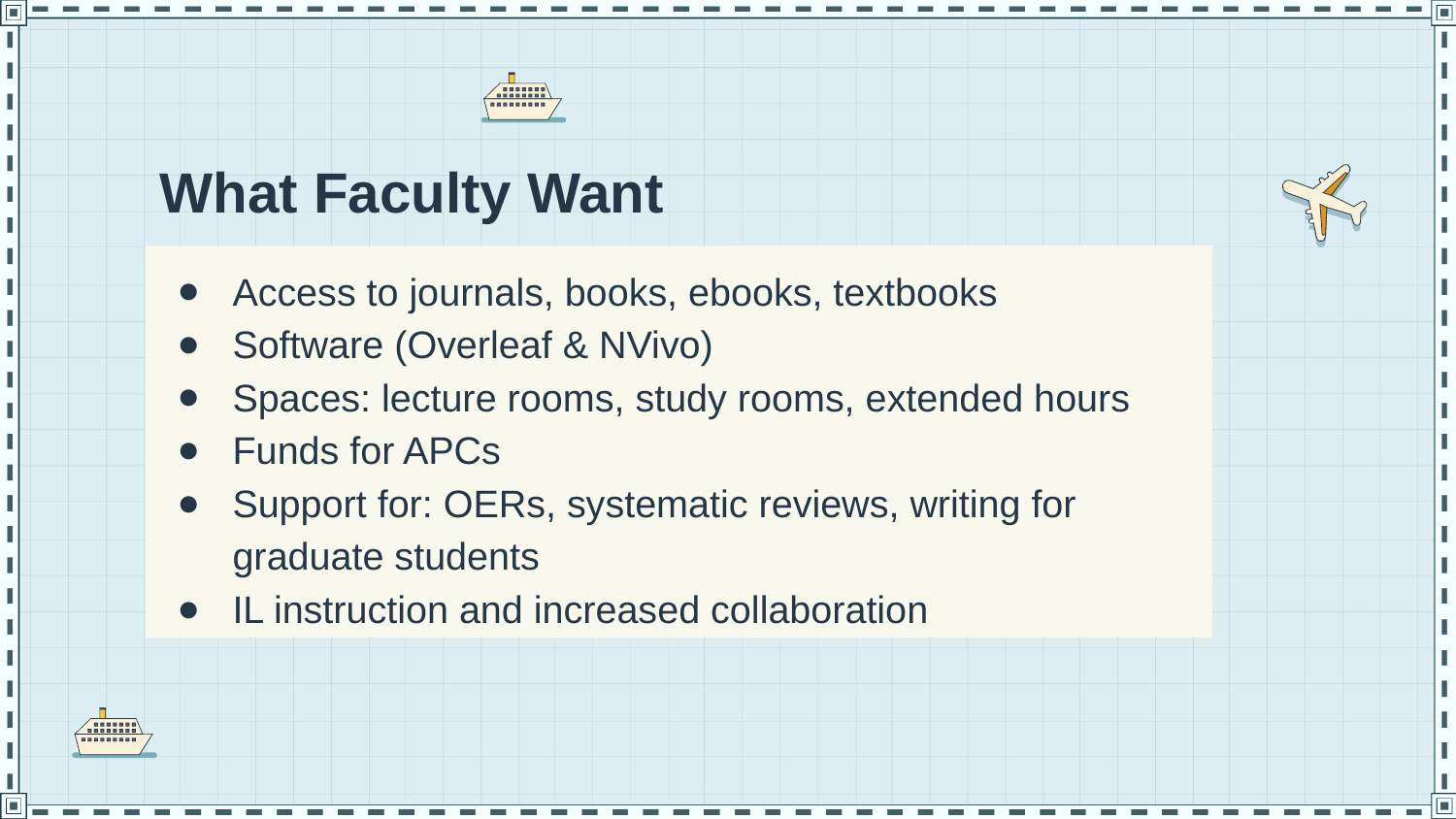

# What Faculty Want
Access to journals, books, ebooks, textbooks
Software (Overleaf & NVivo)
Spaces: lecture rooms, study rooms, extended hours
Funds for APCs
Support for: OERs, systematic reviews, writing for graduate students
IL instruction and increased collaboration